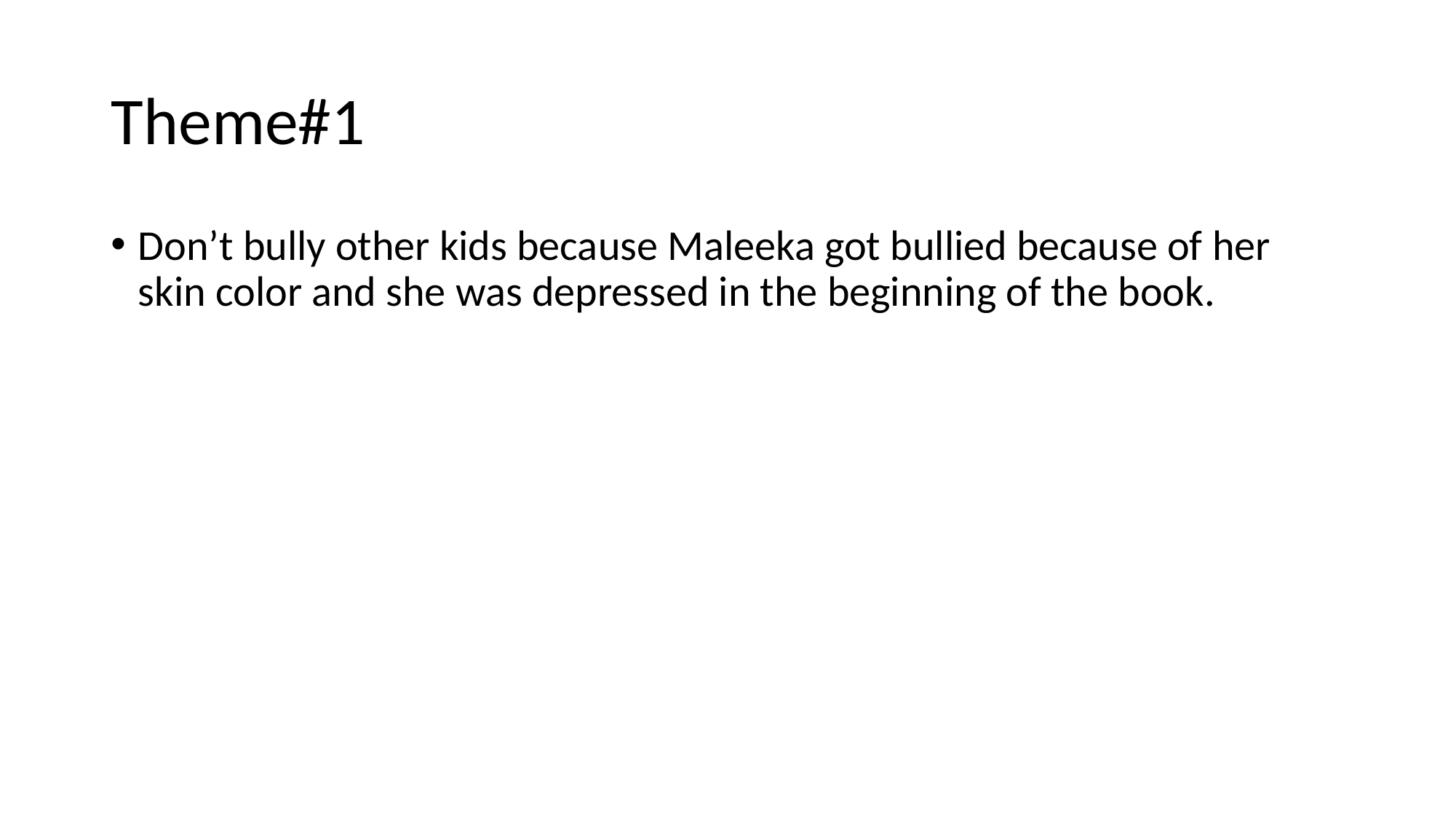

# Theme#1
Don’t bully other kids because Maleeka got bullied because of her skin color and she was depressed in the beginning of the book.